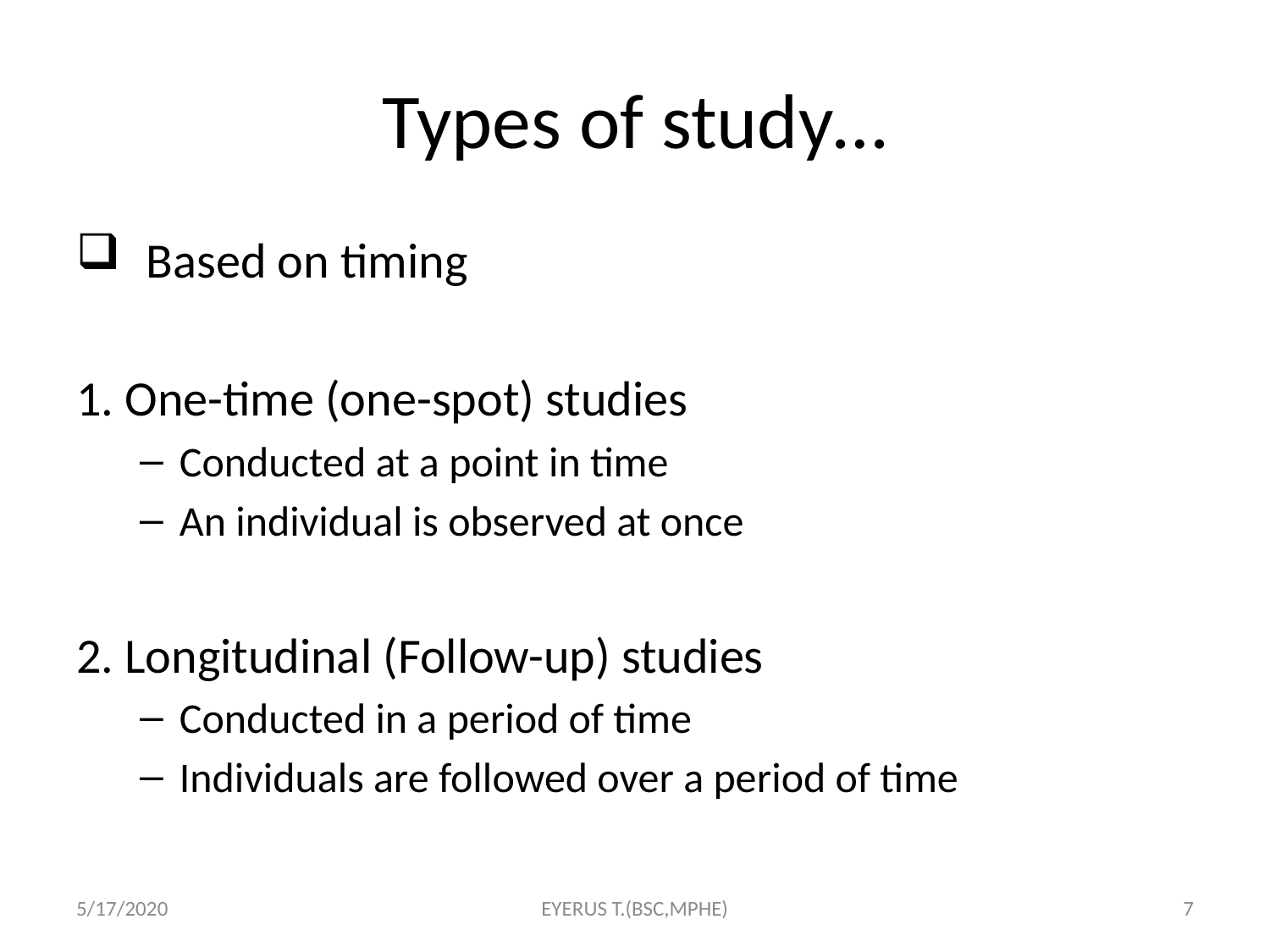

# Types of study…
  Based on timing

1. One-time (one-spot) studies
Conducted at a point in time
An individual is observed at once

2. Longitudinal (Follow-up) studies
Conducted in a period of time
Individuals are followed over a period of time

5/17/2020
EYERUS T.(BSC,MPHE)
7